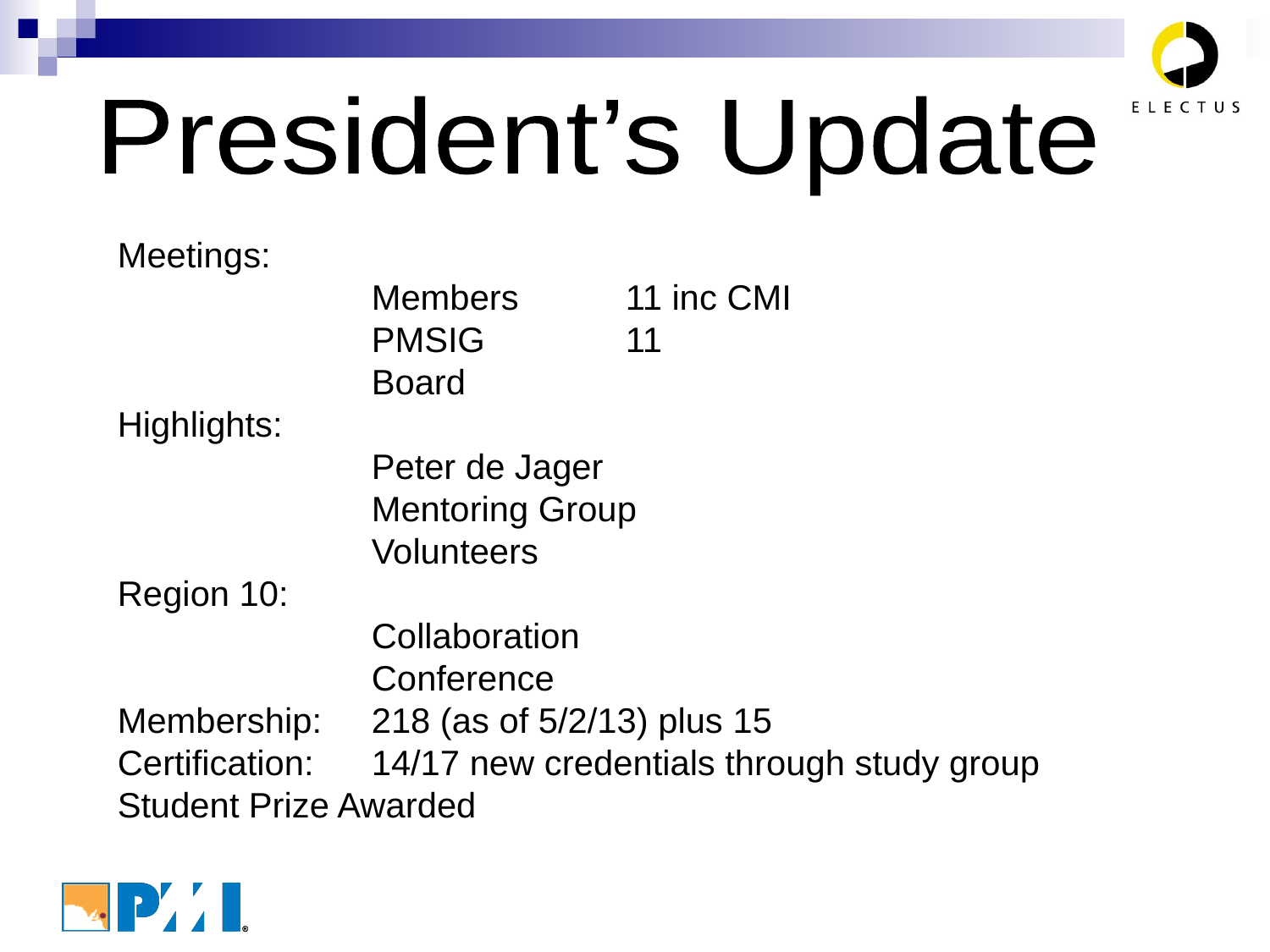

President’s Update
Meetings:
		Members	11 inc CMI
		PMSIG		11
		Board
Highlights:
		Peter de Jager
		Mentoring Group
		Volunteers
Region 10:
		Collaboration
		Conference
Membership:	218 (as of 5/2/13) plus 15
Certification:	14/17 new credentials through study group
Student Prize Awarded